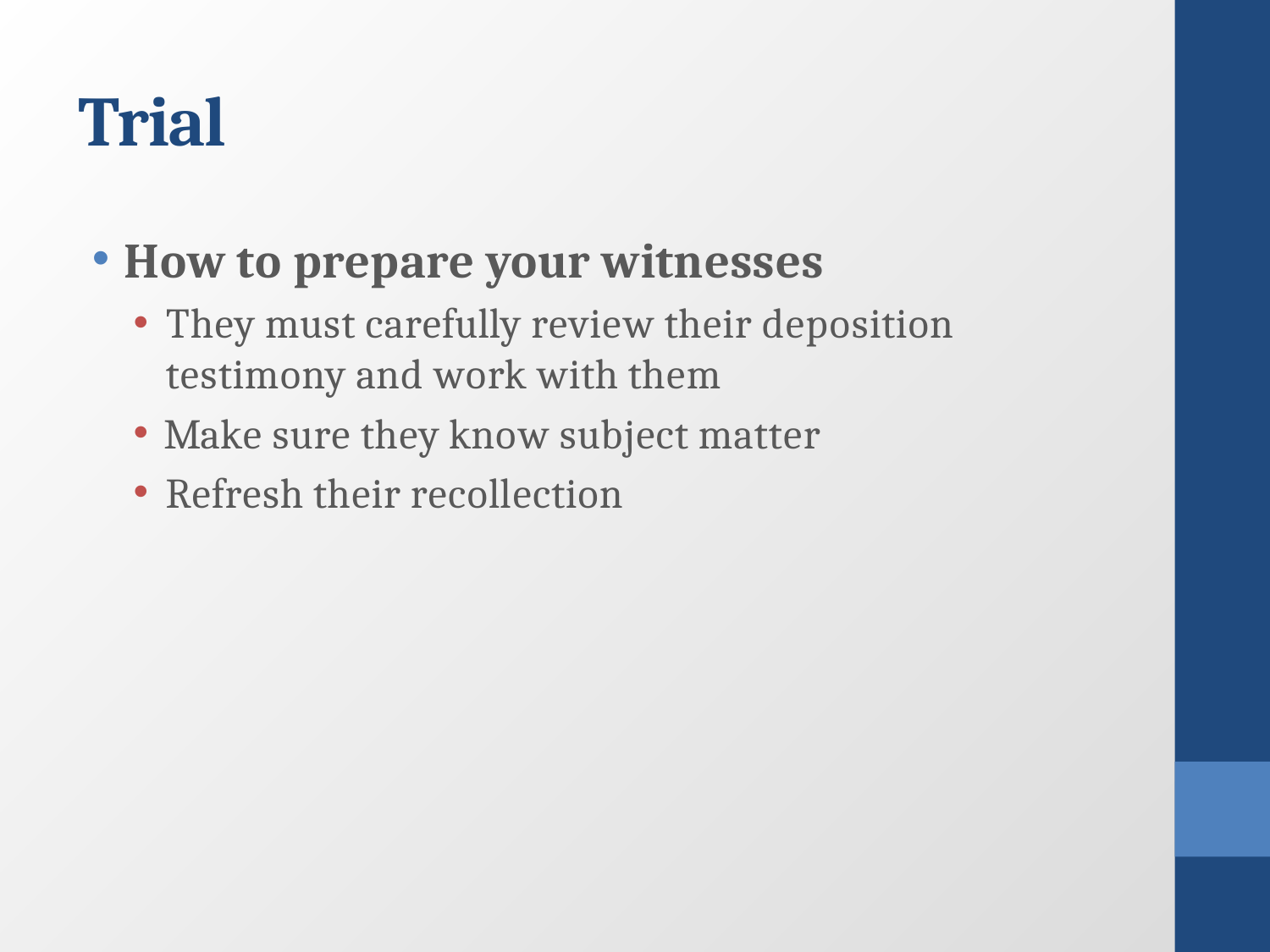

# Trial
How to prepare your witnesses
They must carefully review their deposition testimony and work with them
Make sure they know subject matter
Refresh their recollection